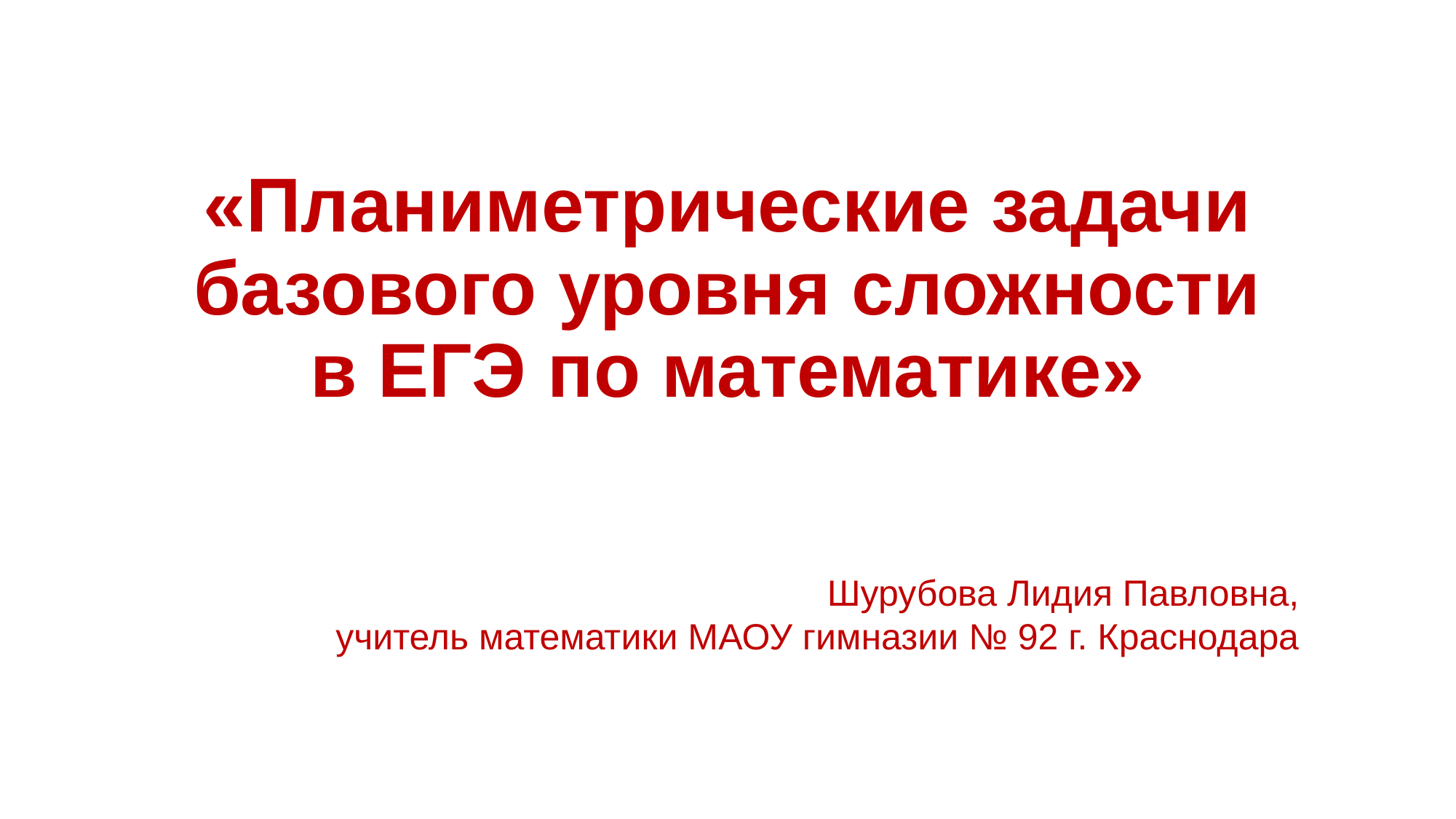

# «Планиметрические задачи базового уровня сложности в ЕГЭ по математике»
Шурубова Лидия Павловна,
 учитель математики МАОУ гимназии № 92 г. Краснодара